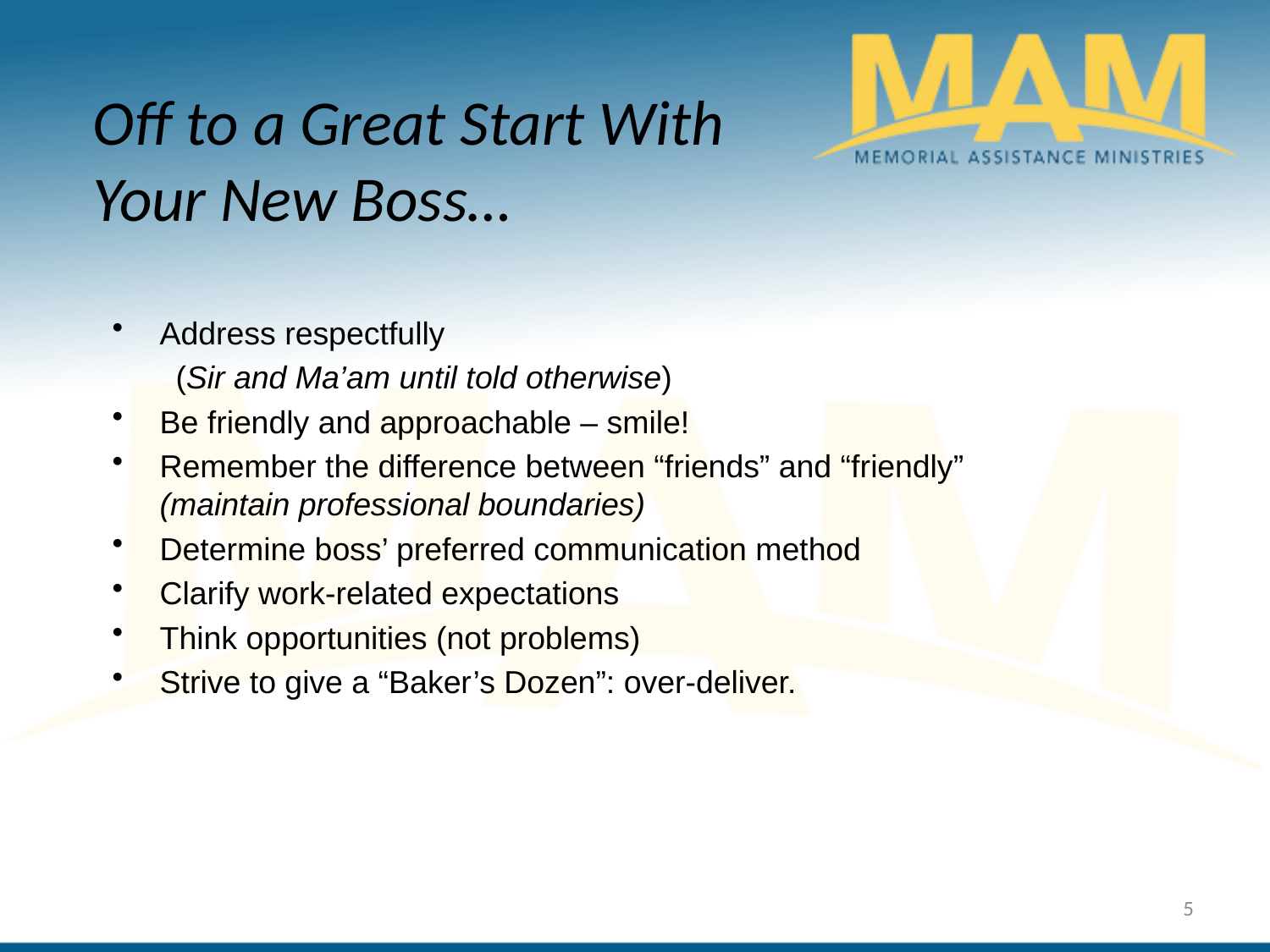

Off to a Great Start With Your New Boss…
Address respectfully
(Sir and Ma’am until told otherwise)
Be friendly and approachable – smile!
Remember the difference between “friends” and “friendly” (maintain professional boundaries)
Determine boss’ preferred communication method
Clarify work-related expectations
Think opportunities (not problems)
Strive to give a “Baker’s Dozen”: over-deliver.

5